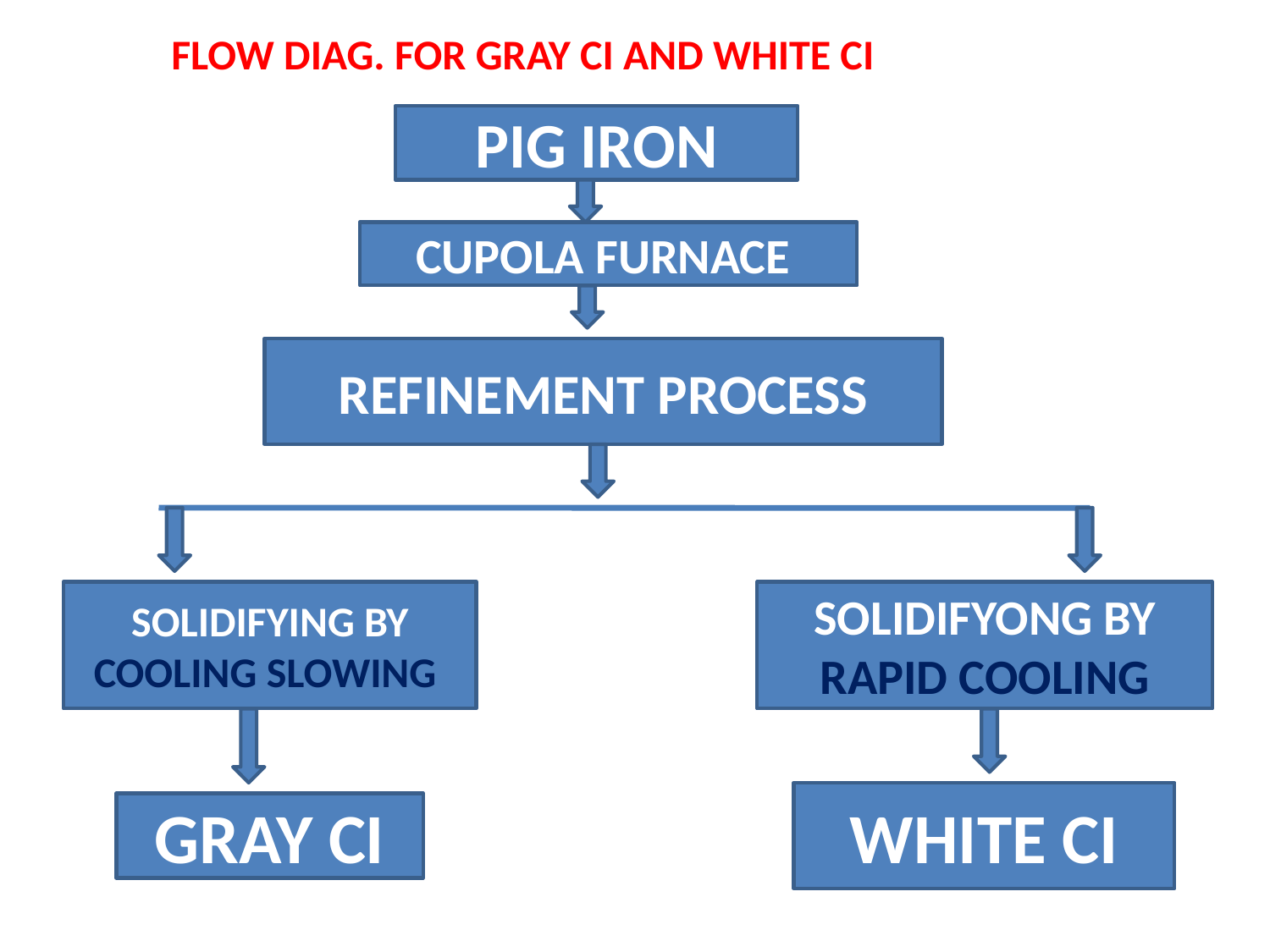

FLOW DIAG. FOR GRAY CI AND WHITE CI
PIG IRON

CUPOLA FURNACE

REFINEMENT PROCESS

SOLIDIFYING BY COOLING SLOWING
SOLIDIFYONG BY RAPID COOLING

WHITE CI
GRAY CI